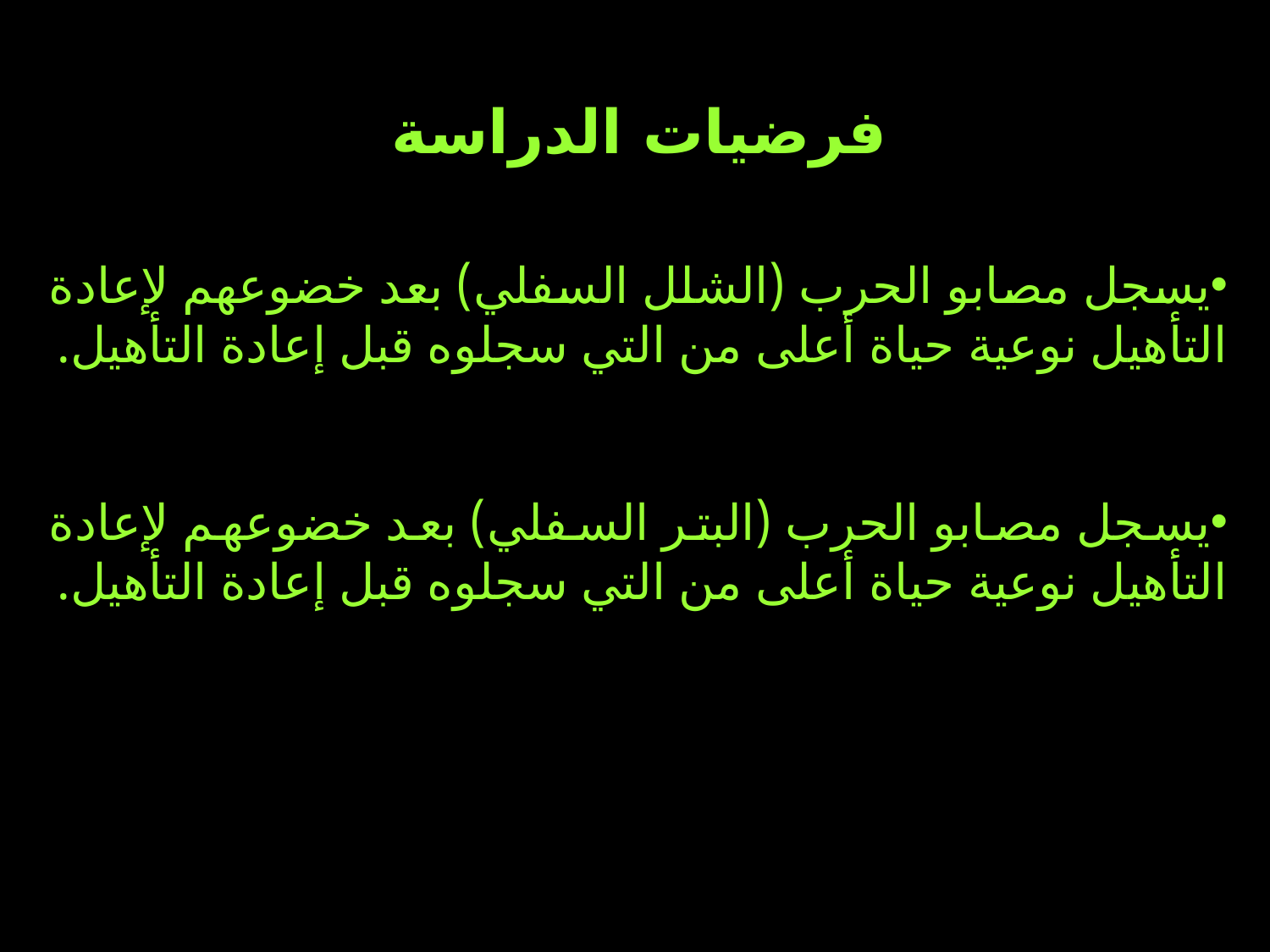

فرضيات الدراسة
يسجل مصابو الحرب (الشلل السفلي) بعد خضوعهم لإعادة التأهيل نوعية حياة أعلى من التي سجلوه قبل إعادة التأهيل.

يسجل مصابو الحرب (البتر السفلي) بعد خضوعهم لإعادة التأهيل نوعية حياة أعلى من التي سجلوه قبل إعادة التأهيل.